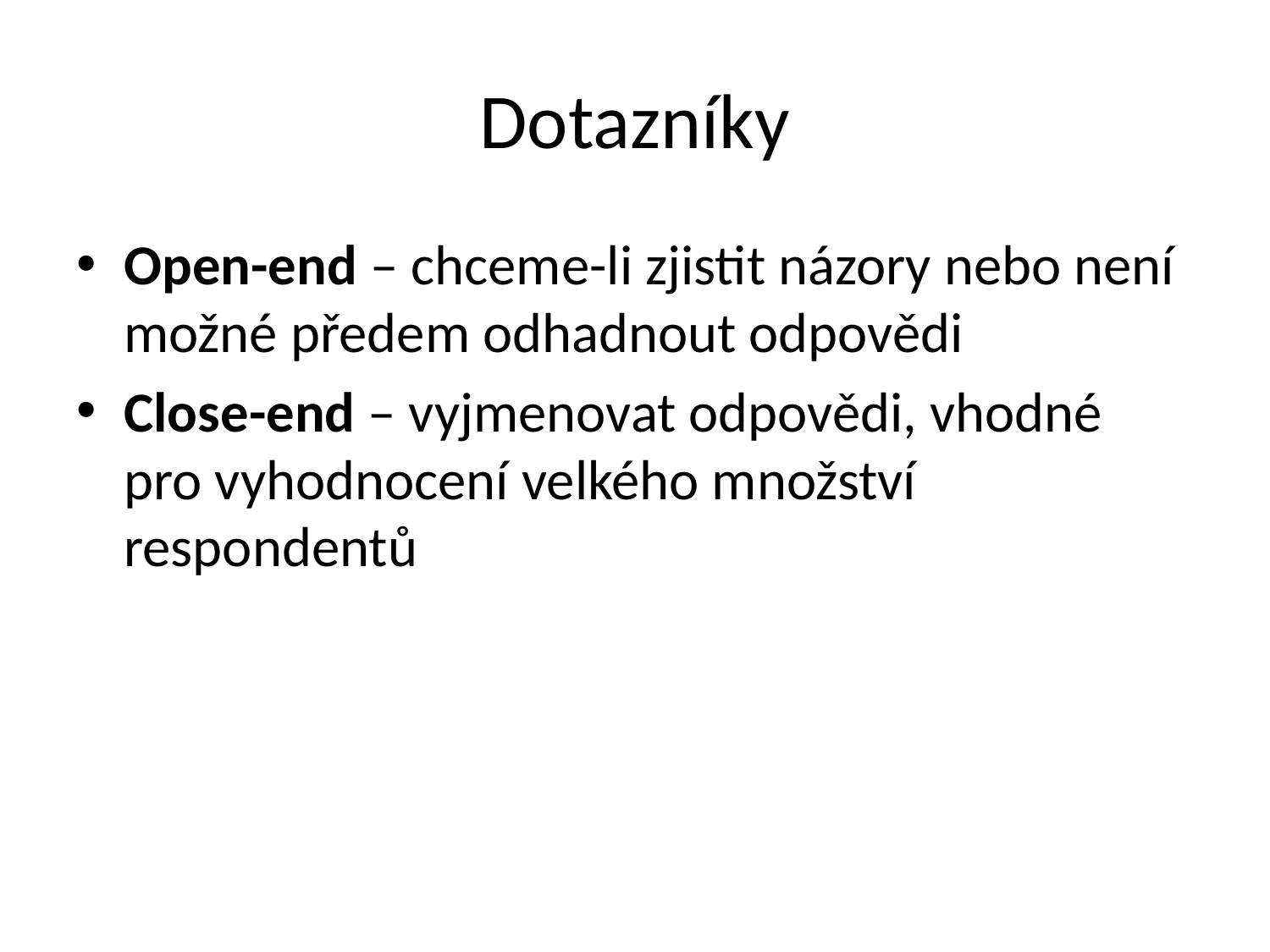

# Dotazníky
Open-end – chceme-li zjistit názory nebo není možné předem odhadnout odpovědi
Close-end – vyjmenovat odpovědi, vhodné pro vyhodnocení velkého množství respondentů